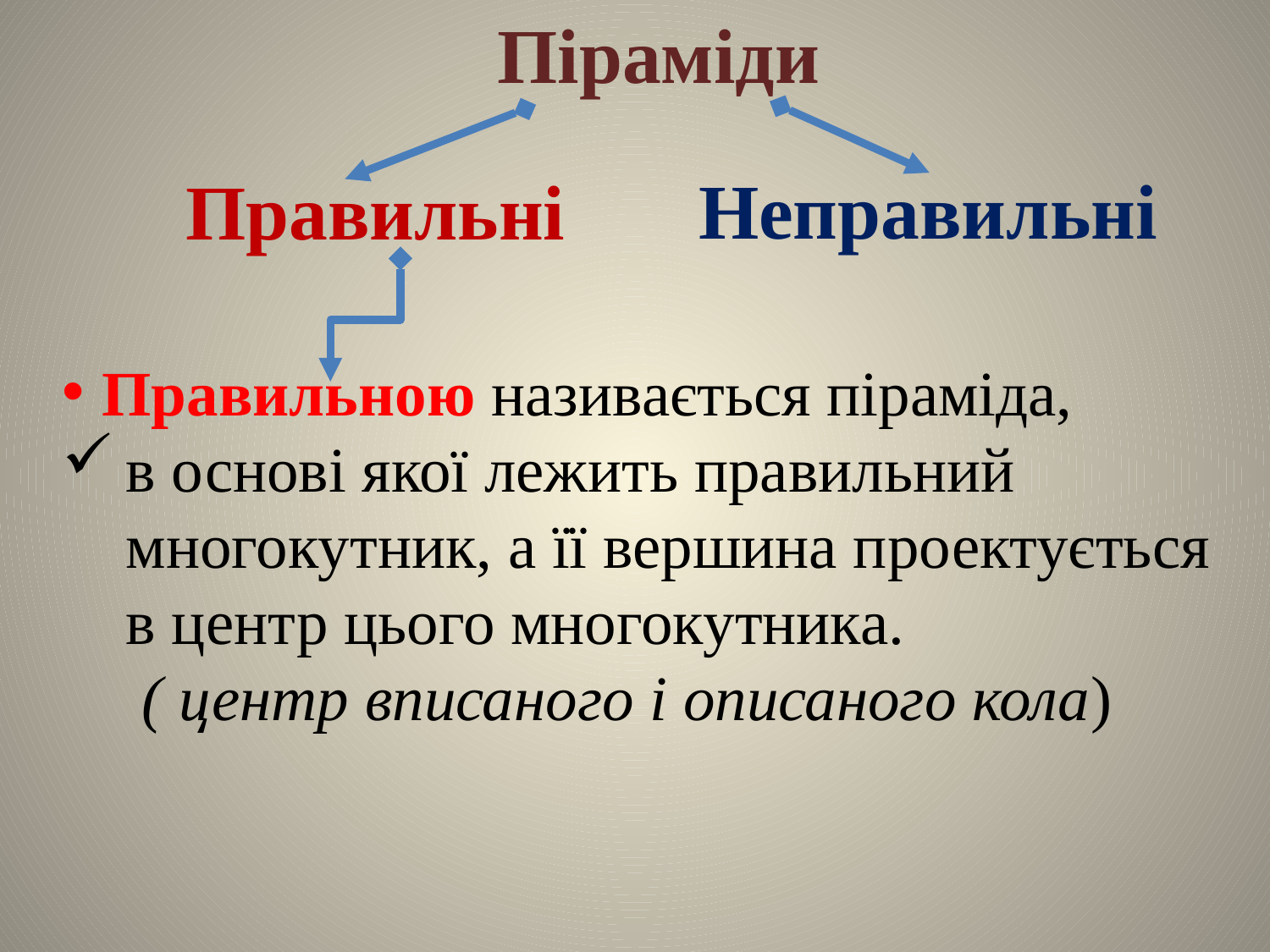

Піраміди
Неправильні
Правильні
Правильною називається піраміда,
в основі якої лежить правильний многокутник, а її вершина проектується в центр цього многокутника.
     ( центр вписаного і описаного кола)